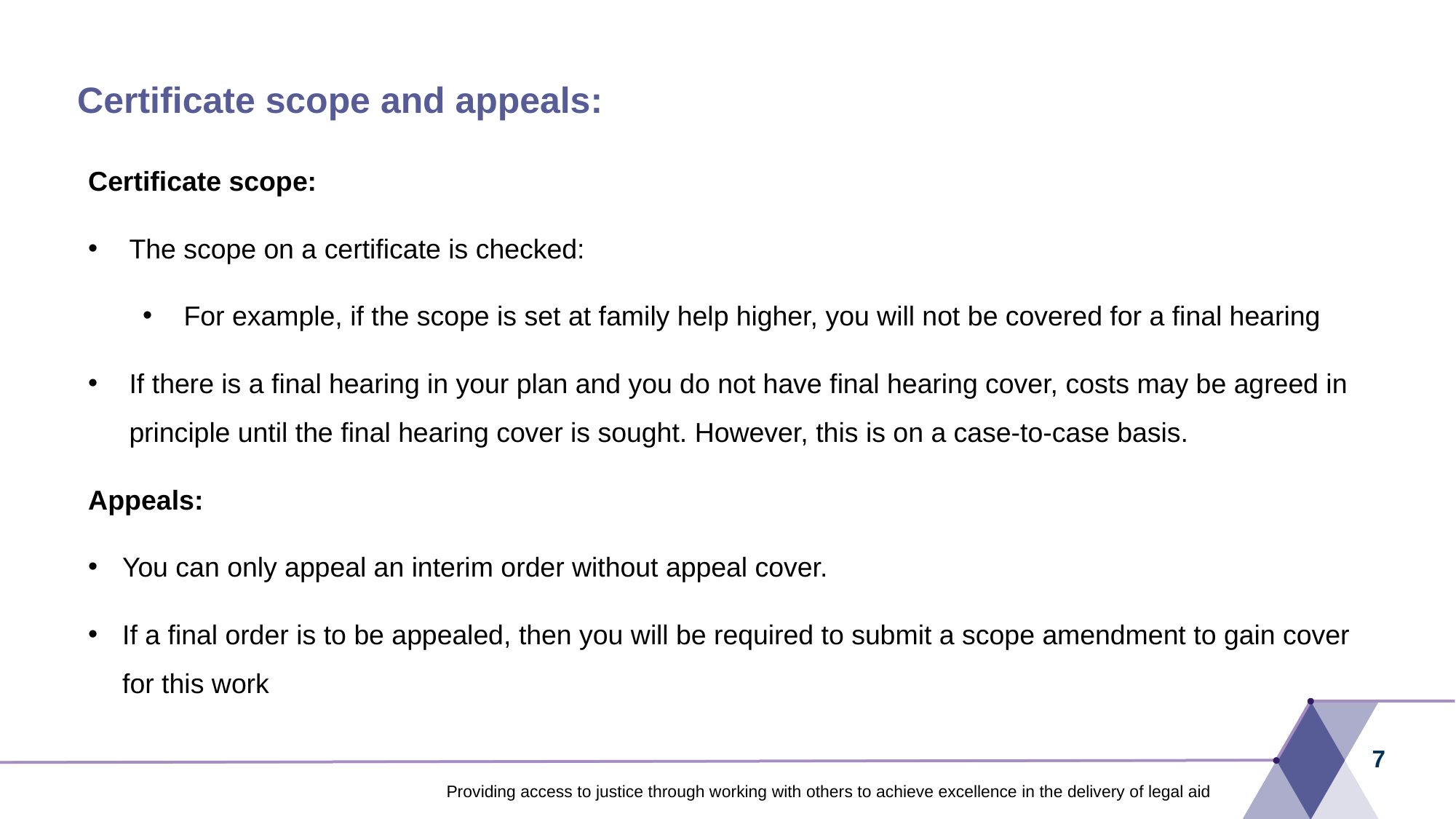

# Certificate scope and appeals:
Certificate scope:
​The scope on a certificate is checked:
For example, if the scope is set at family help higher, you will not be covered for a final hearing
If there is a final hearing in your plan and you do not have final hearing cover, costs may be agreed in principle until the final hearing cover is sought. However, this is on a case-to-case basis.​
Appeals:
You can only appeal an interim order without appeal cover.
If a final order is to be appealed, then you will be required to submit a scope amendment to gain cover for this work

7
Providing access to justice through working with others to achieve excellence in the delivery of legal aid